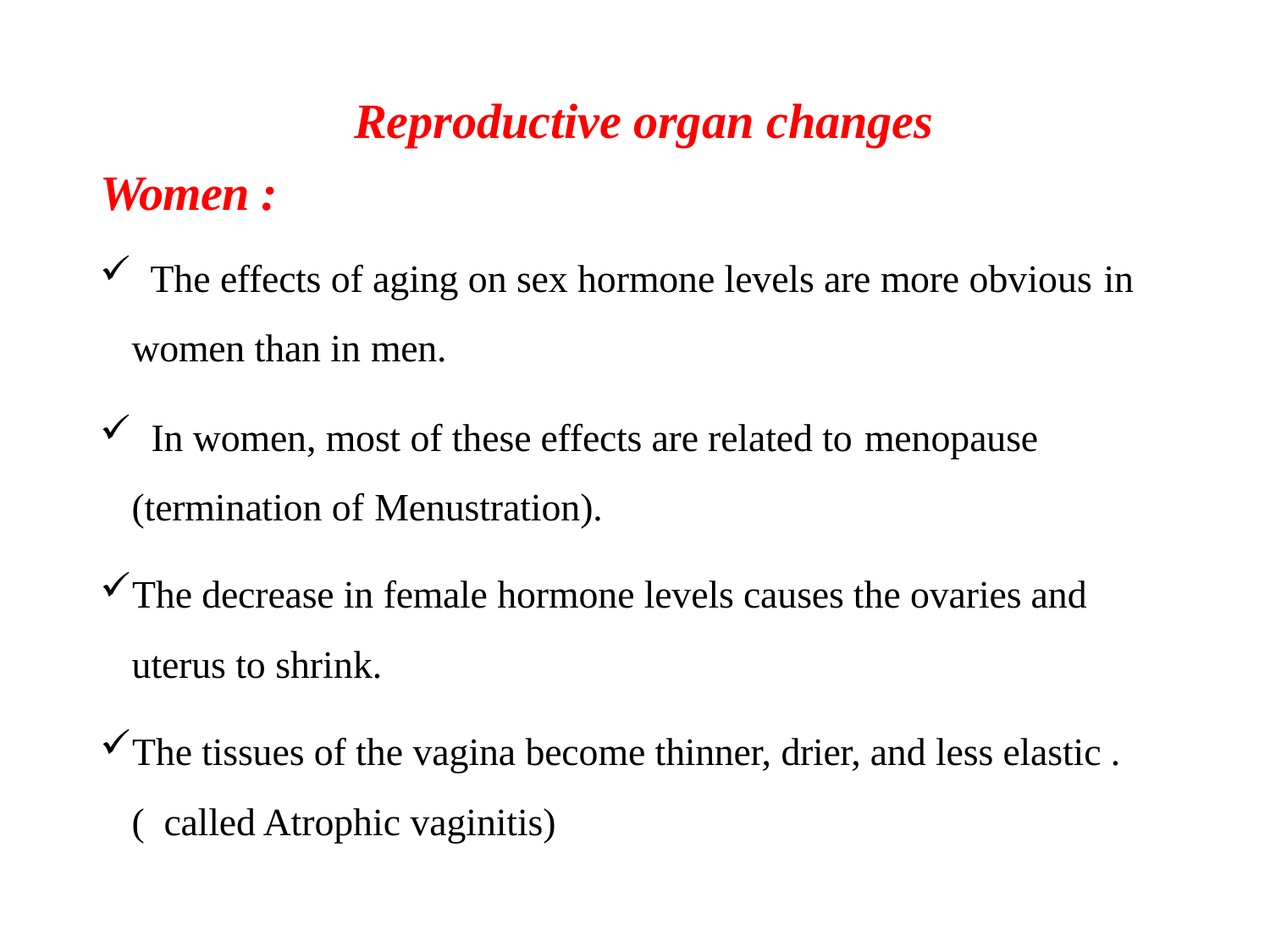

# Reproductive organ changes
Women :
The effects of aging on sex hormone levels are more obvious in
women than in men.

In women, most of these effects are related to menopause
(termination of Menustration).
The decrease in female hormone levels causes the ovaries and  uterus to shrink.
The tissues of the vagina become thinner, drier, and less elastic .(  called Atrophic vaginitis)